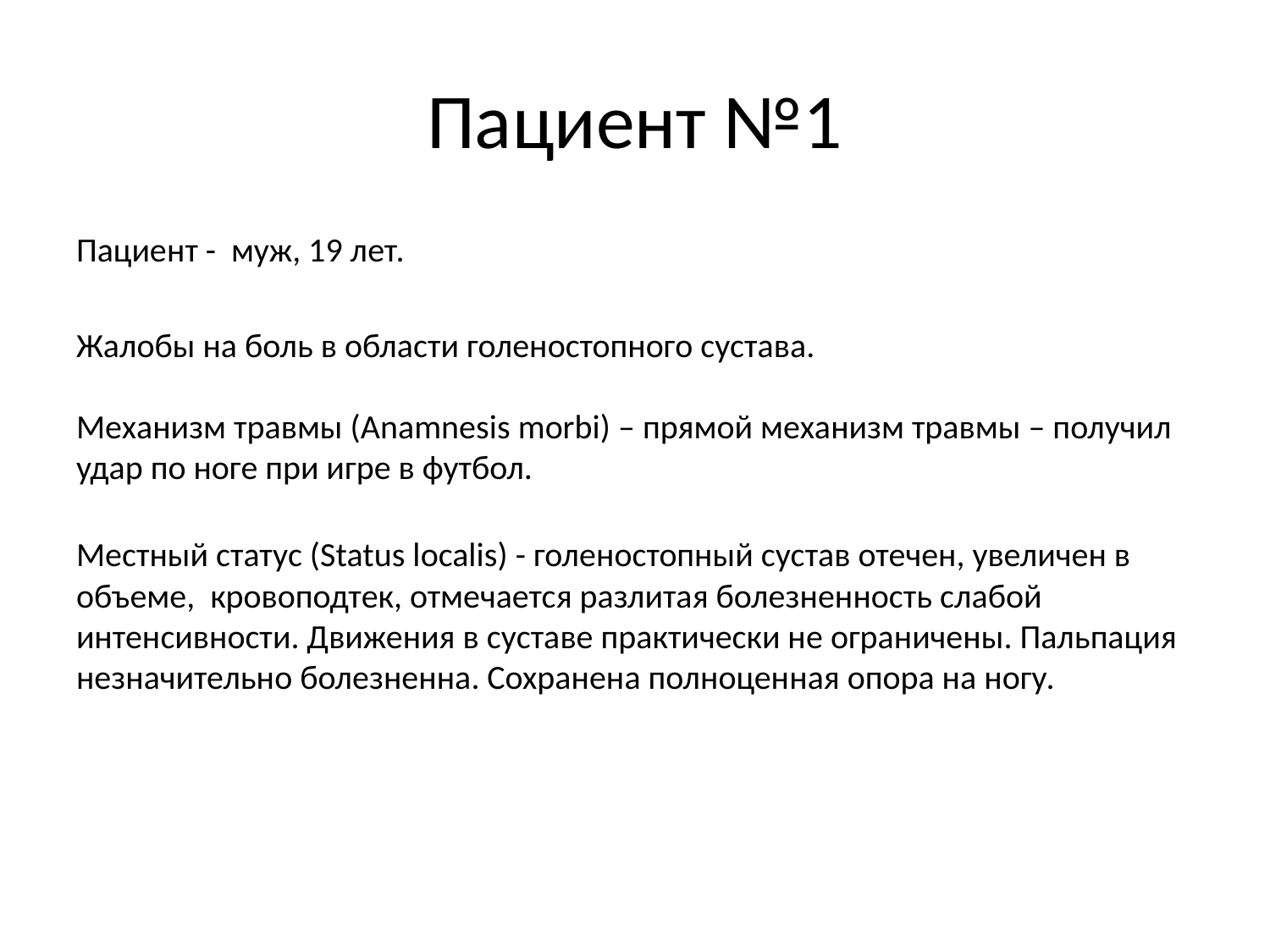

# Пациент №1
Пациент -  муж, 19 лет.

Жалобы на боль в области голеностопного сустава.
Механизм травмы (Anamnesis morbi) – прямой механизм травмы – получил удар по ноге при игре в футбол.
Местный статус (Status localis) - голеностопный сустав отечен, увеличен в объеме,  кровоподтек, отмечается разлитая болезненность слабой интенсивности. Движения в суставе практически не ограничены. Пальпация незначительно болезненна. Сохранена полноценная опора на ногу.